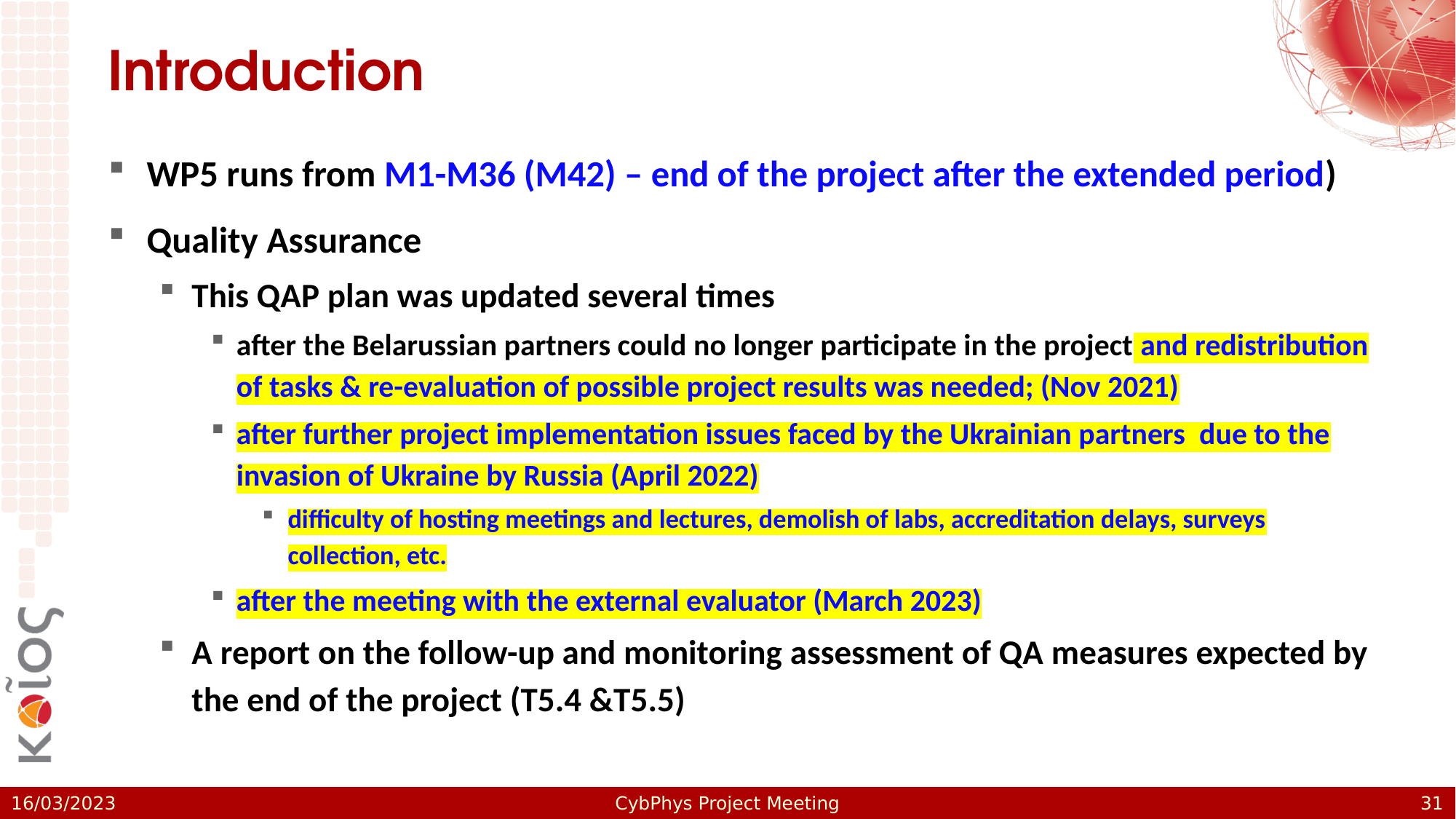

# Introduction
WP5 runs from M1-M36 (M42) – end of the project after the extended period)
Quality Assurance
This QAP plan was updated several times
after the Belarussian partners could no longer participate in the project and redistribution of tasks & re-evaluation of possible project results was needed; (Nov 2021)
after further project implementation issues faced by the Ukrainian partners  due to the invasion of Ukraine by Russia (April 2022)
difficulty of hosting meetings and lectures, demolish of labs, accreditation delays, surveys collection, etc.
after the meeting with the external evaluator (March 2023)
A report on the follow-up and monitoring assessment of QA measures expected by the end of the project (T5.4 &T5.5)
31
CybPhys Project Meeting
16/03/2023